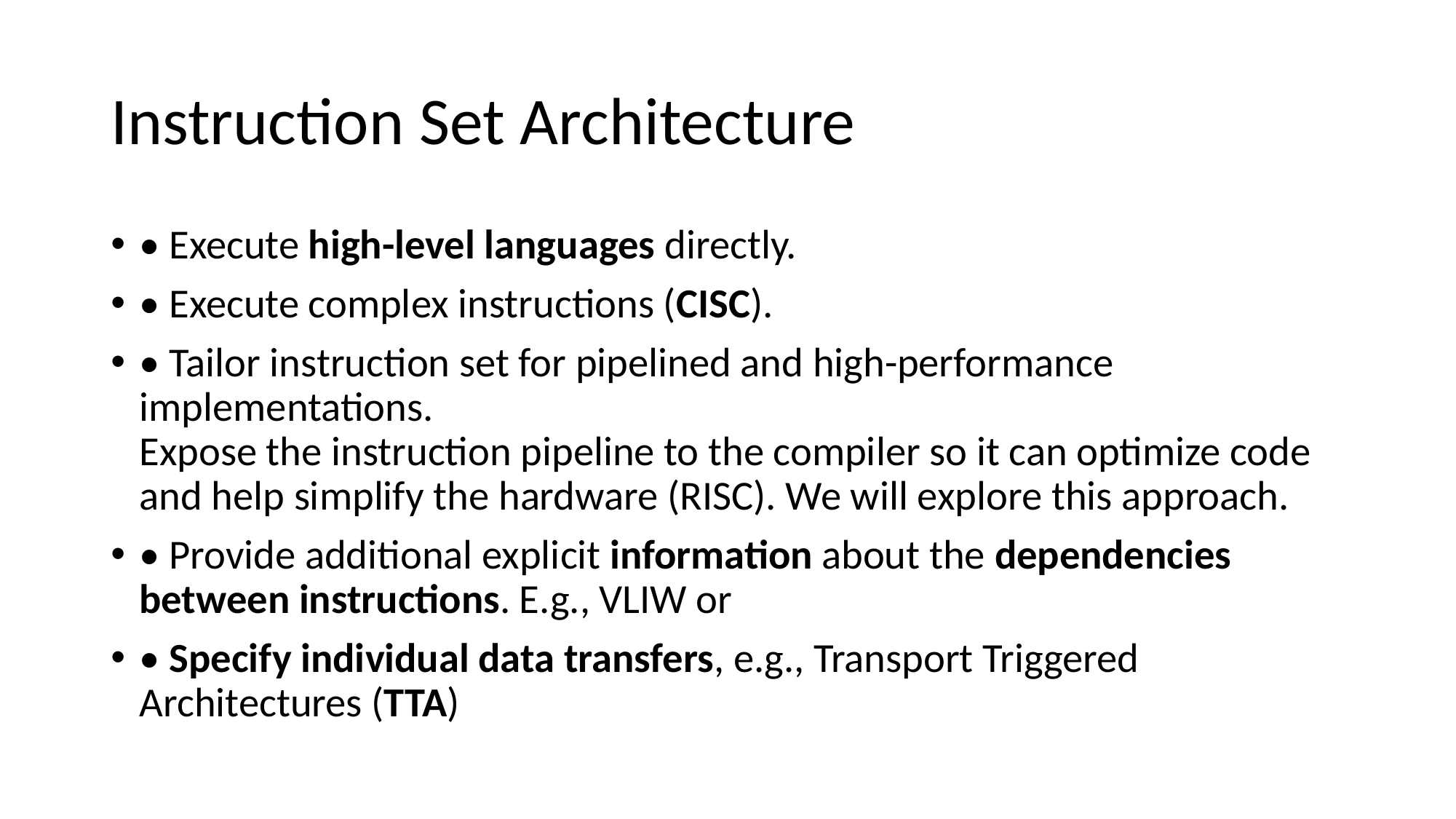

# Instruction Set Architecture
• Execute high-level languages directly.
• Execute complex instructions (CISC).
• Tailor instruction set for pipelined and high-performance implementations.
Expose the instruction pipeline to the compiler so it can optimize code and help simplify the hardware (RISC). We will explore this approach.
• Provide additional explicit information about the dependencies between instructions. E.g., VLIW or
• Specify individual data transfers, e.g., Transport Triggered Architectures (TTA)